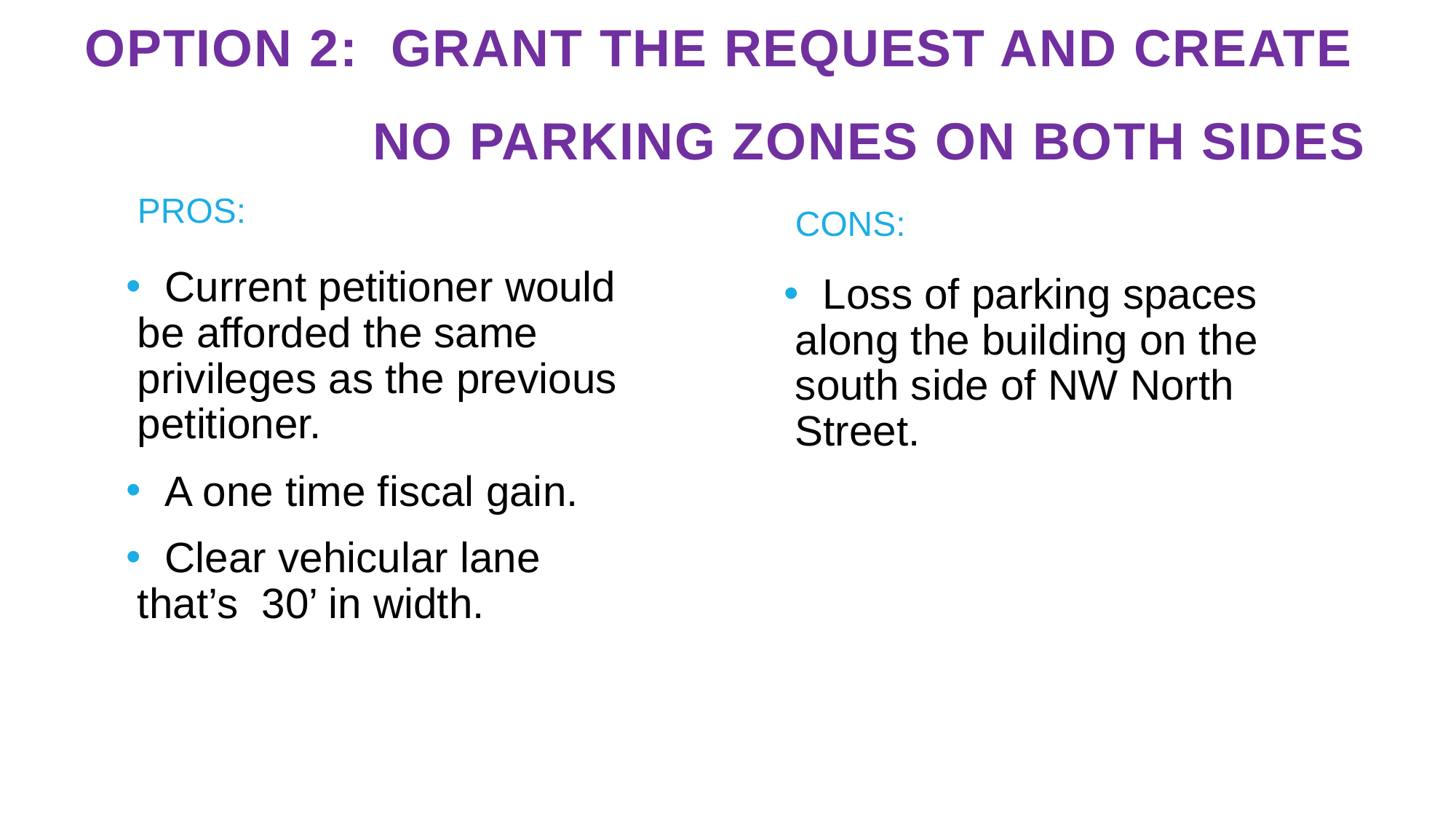

# Option 2:  Grant the request and create no parking zones on both sides
PROS:
CONS:
  Current petitioner would be afforded the same privileges as the previous petitioner.
  A one time fiscal gain.
  Clear vehicular lane that’s  30’ in width.
  Loss of parking spaces along the building on the south side of NW North Street.